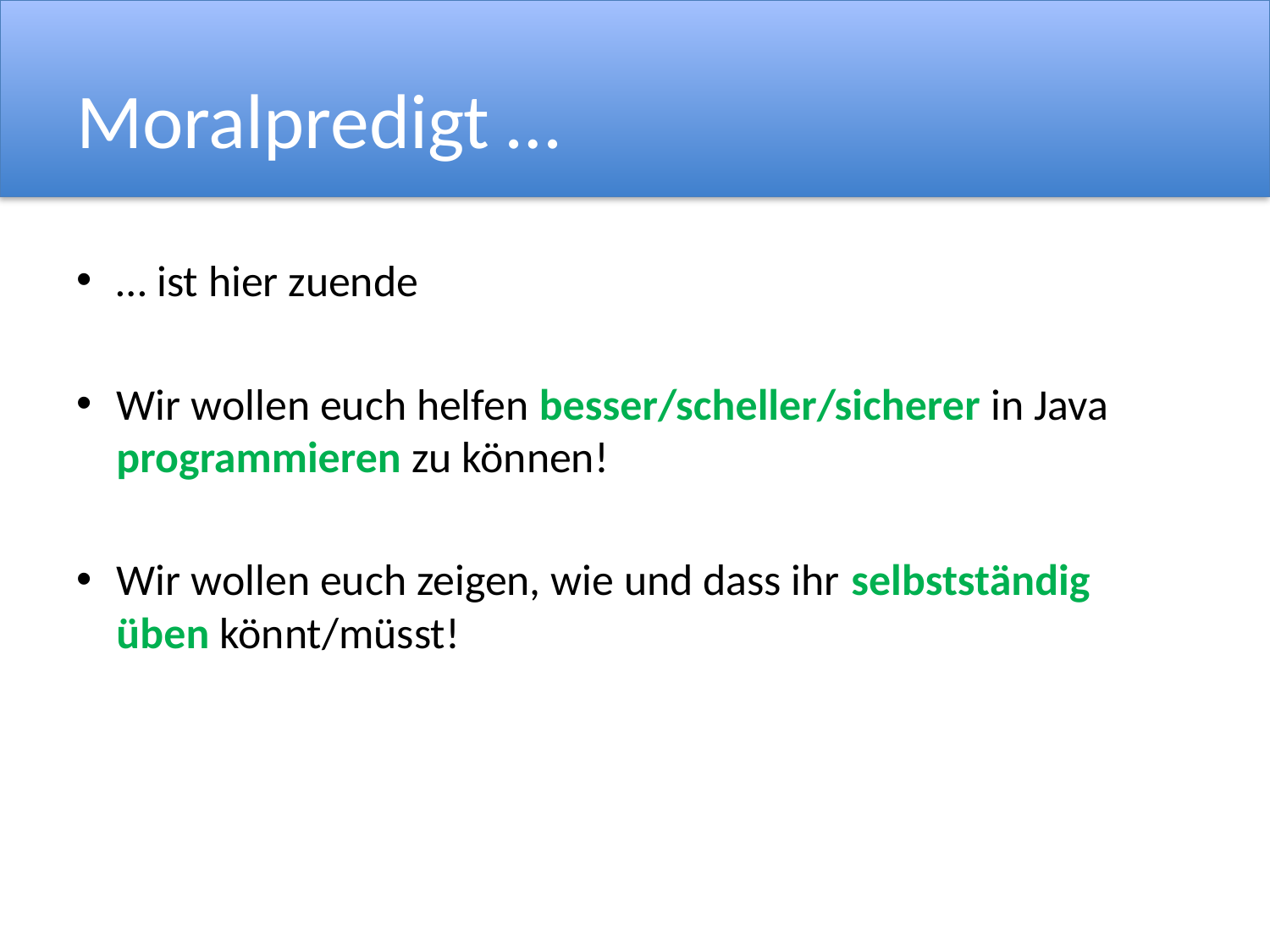

# Moralpredigt …
… ist hier zuende

Wir wollen euch helfen besser/scheller/sicherer in Java programmieren zu können!

Wir wollen euch zeigen, wie und dass ihr selbstständig üben könnt/müsst!